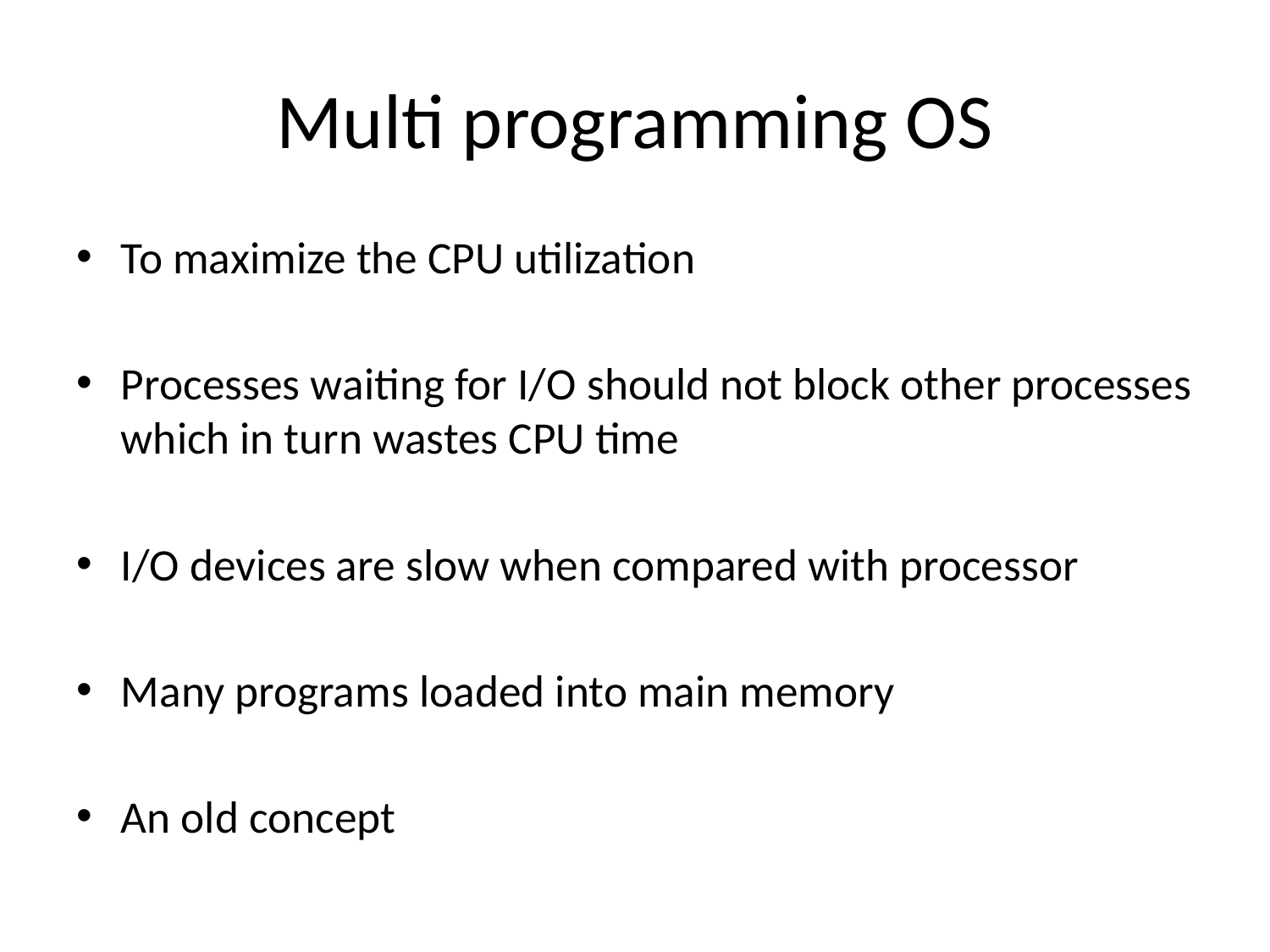

# Multi programming OS
To maximize the CPU utilization

Processes waiting for I/O should not block other processes which in turn wastes CPU time

I/O devices are slow when compared with processor

Many programs loaded into main memory

An old concept